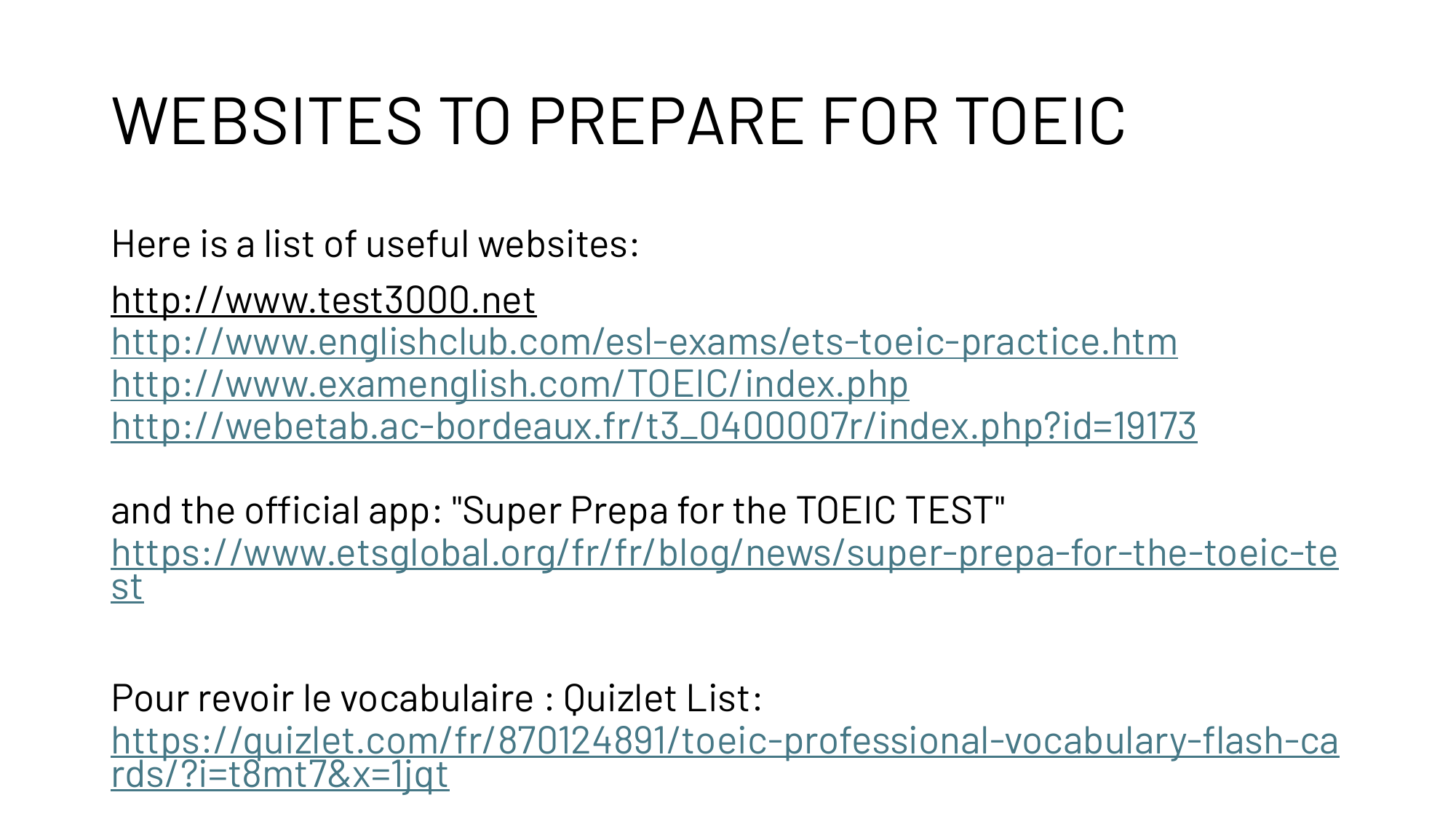

# WEBSITES TO PREPARE FOR TOEIC
Here is a list of useful websites:
http://www.test3000.net
http://www.englishclub.com/esl-exams/ets-toeic-practice.htm
http://www.examenglish.com/TOEIC/index.php
http://webetab.ac-bordeaux.fr/t3_0400007r/index.php?id=19173 
and the official app: "Super Prepa for the TOEIC TEST"
https://www.etsglobal.org/fr/fr/blog/news/super-prepa-for-the-toeic-test

Pour revoir le vocabulaire : Quizlet List:  https://quizlet.com/fr/870124891/toeic-professional-vocabulary-flash-cards/?i=t8mt7&x=1jqt